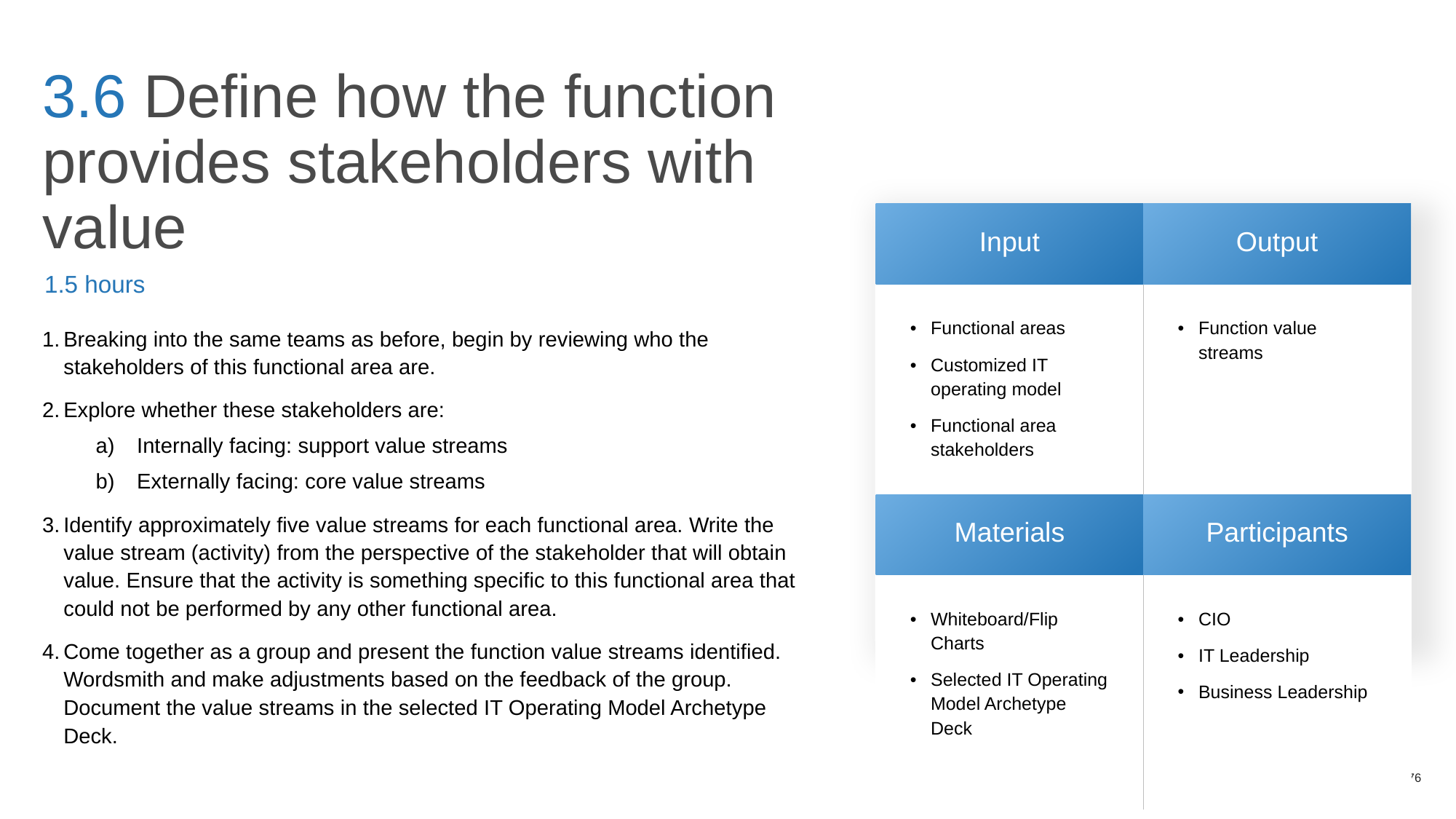

# 3.6 Define how the function provides stakeholders with value

| Input | Output |
| --- | --- |
| Functional areas Customized IT operating model Functional area stakeholders | Function value streams |
| Materials | Participants |
| Whiteboard/Flip Charts Selected IT Operating Model Archetype Deck | CIO IT Leadership Business Leadership |
1.5 hours
Breaking into the same teams as before, begin by reviewing who the stakeholders of this functional area are.
Explore whether these stakeholders are:
Internally facing: support value streams
Externally facing: core value streams
Identify approximately five value streams for each functional area. Write the value stream (activity) from the perspective of the stakeholder that will obtain value. Ensure that the activity is something specific to this functional area that could not be performed by any other functional area.
Come together as a group and present the function value streams identified. Wordsmith and make adjustments based on the feedback of the group. Document the value streams in the selected IT Operating Model Archetype Deck.